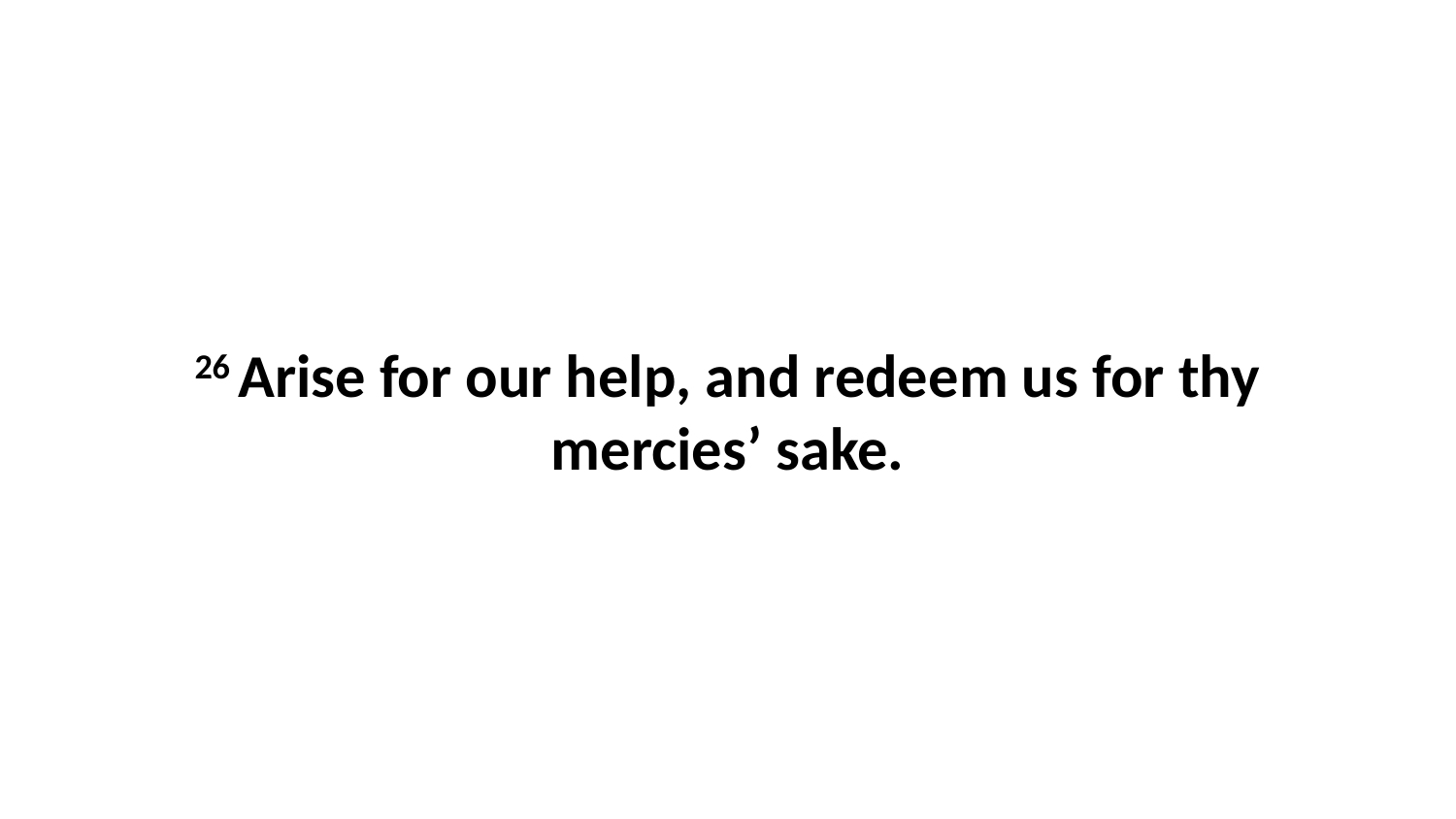

26 Arise for our help, and redeem us for thy mercies’ sake.